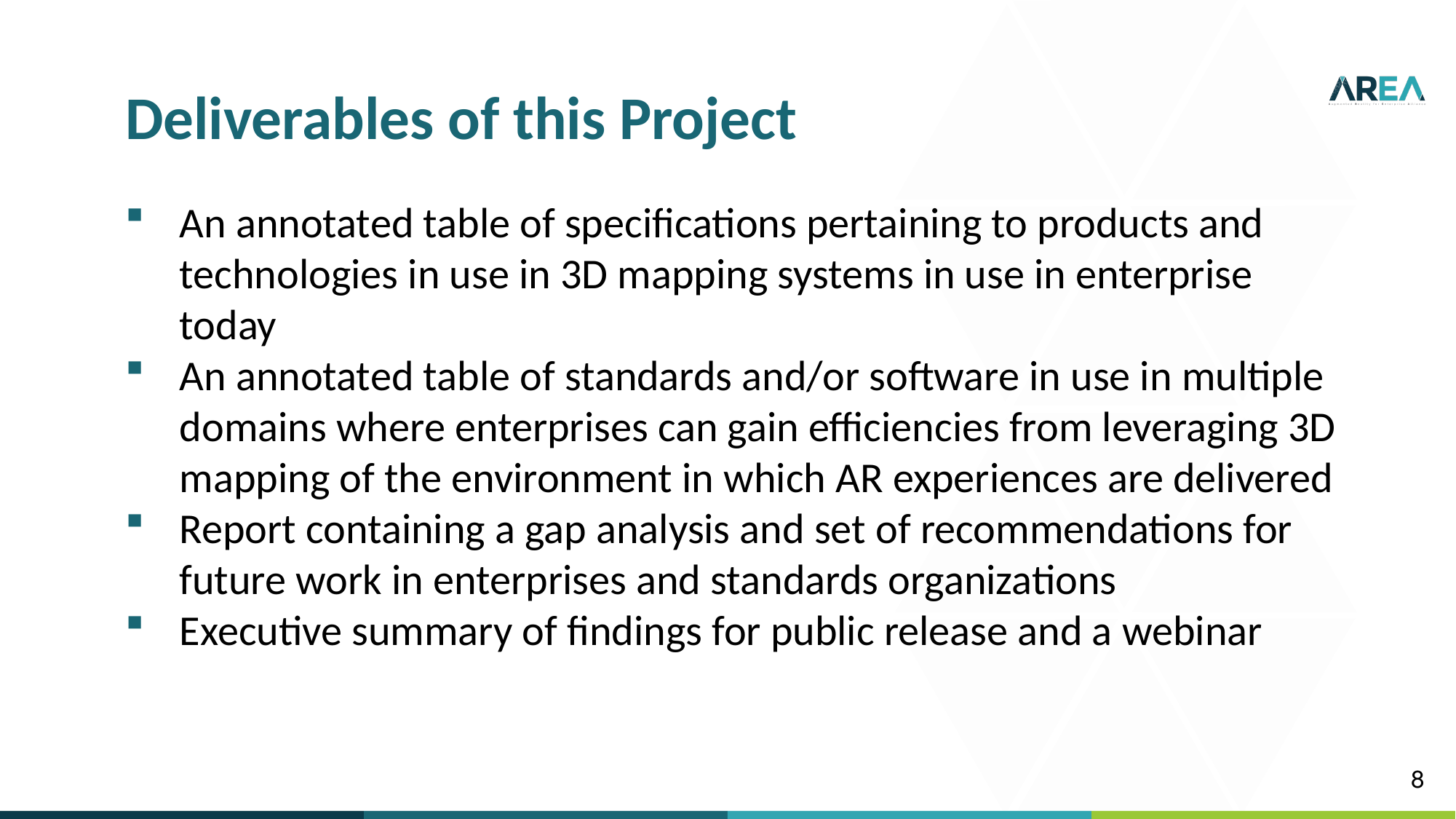

Deliverables of this Project
An annotated table of specifications pertaining to products and technologies in use in 3D mapping systems in use in enterprise today
An annotated table of standards and/or software in use in multiple domains where enterprises can gain efficiencies from leveraging 3D mapping of the environment in which AR experiences are delivered
Report containing a gap analysis and set of recommendations for future work in enterprises and standards organizations
Executive summary of findings for public release and a webinar
8